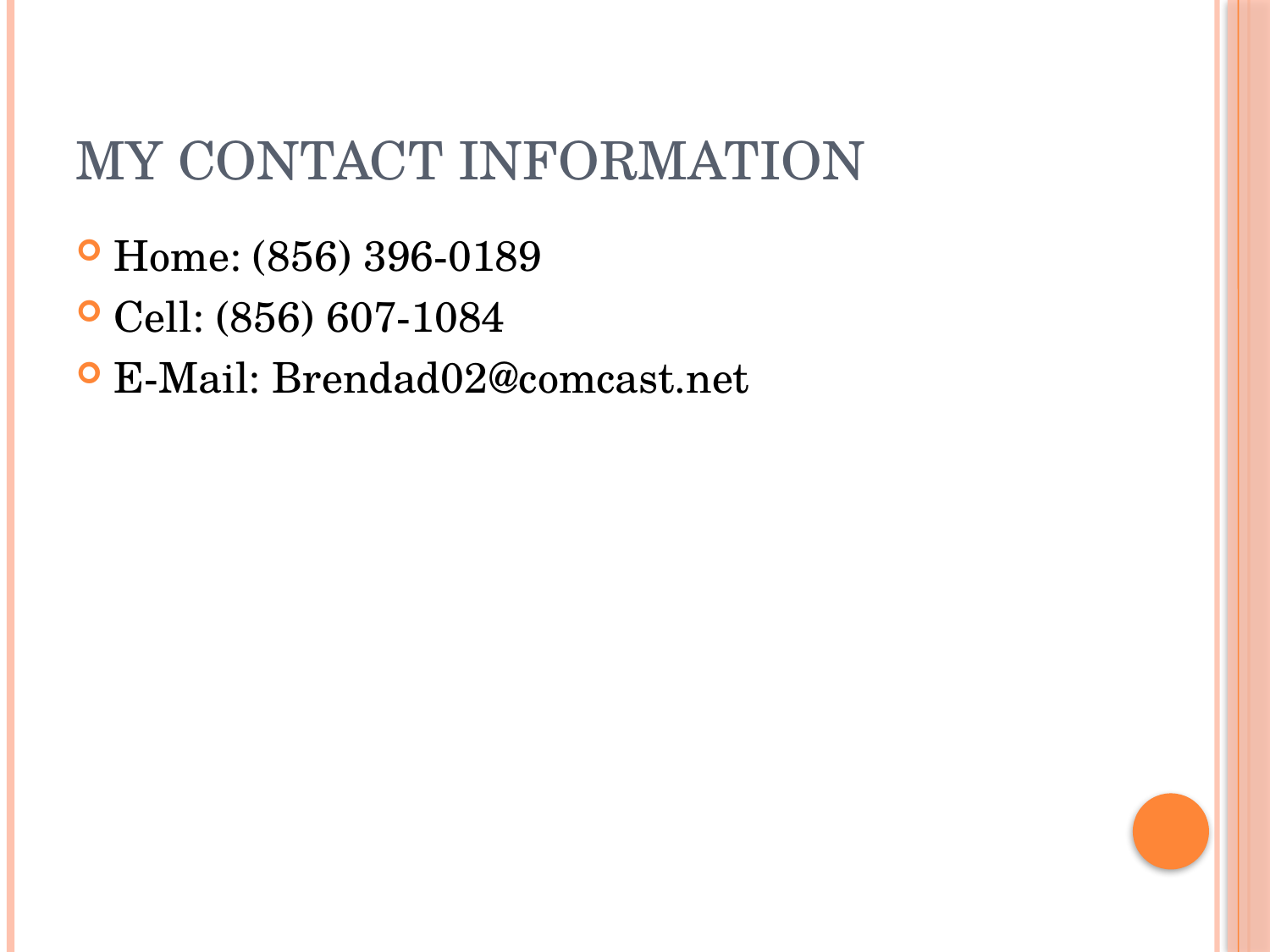

# My Contact Information
Home: (856) 396-0189
Cell: (856) 607-1084
E-Mail: Brendad02@comcast.net